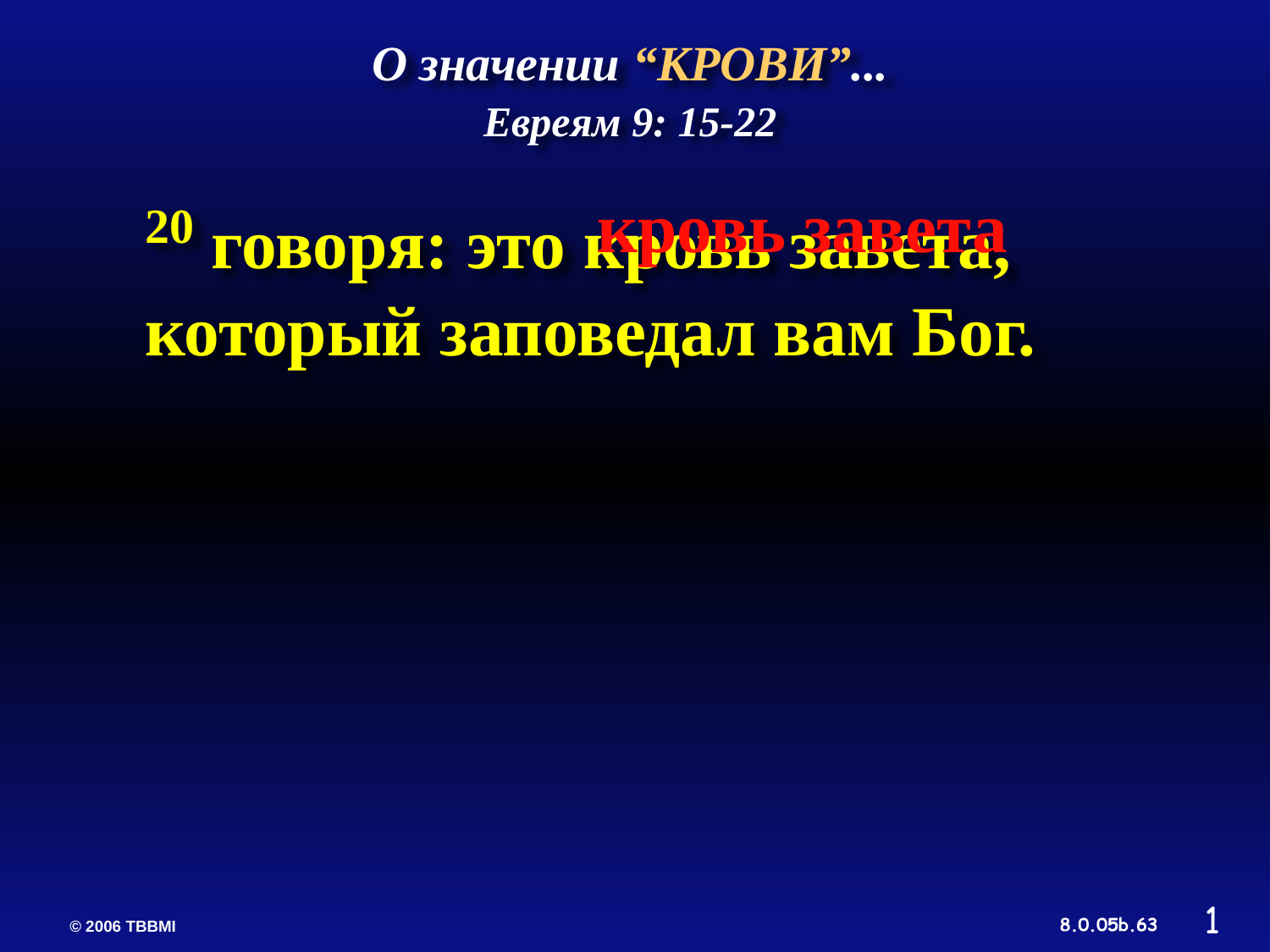

О значении “КРОВИ”...
Евреям 9: 15-22
кровь завета
20 говоря: это кровь завета, который заповедал вам Бог.

1

63